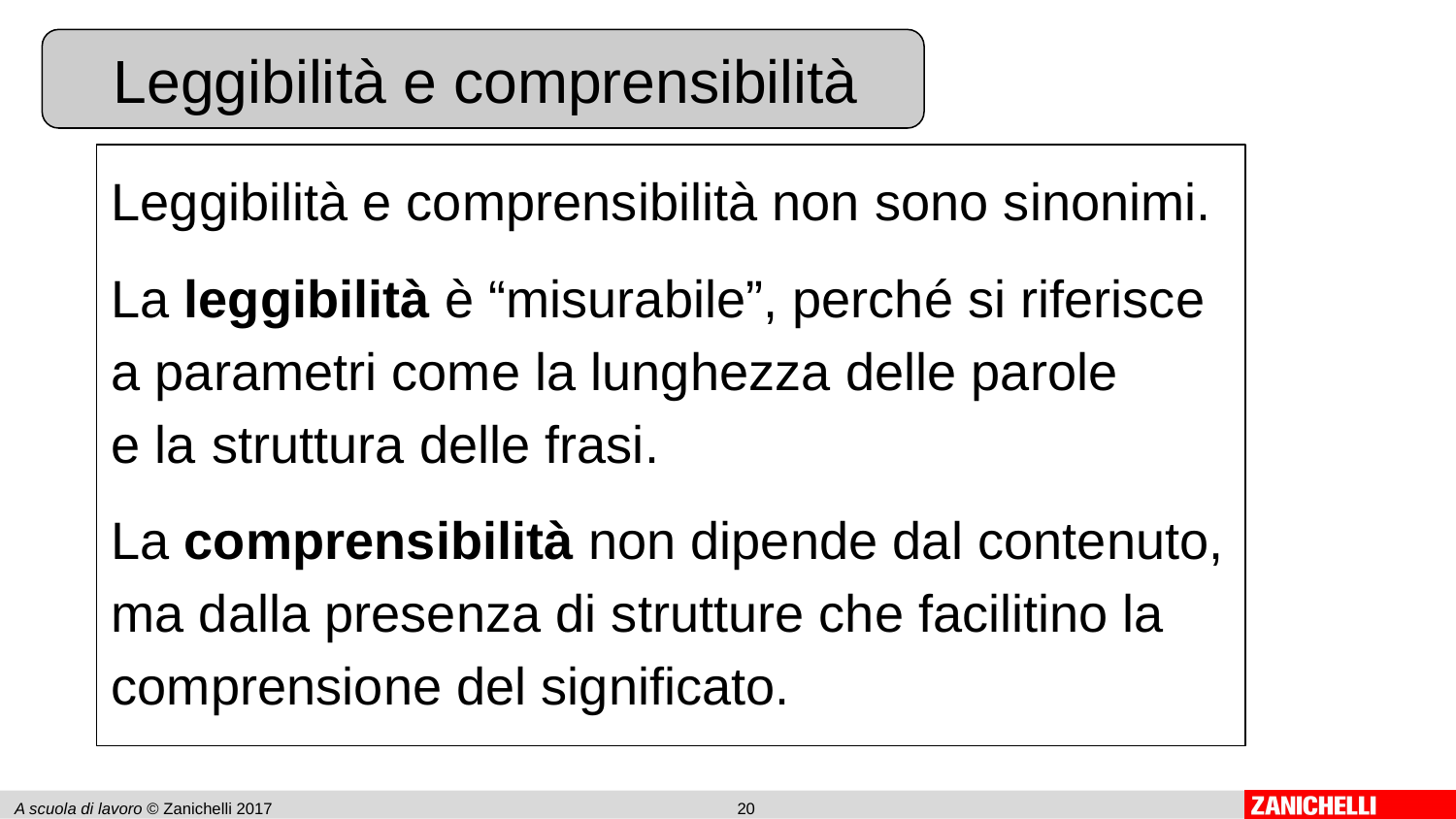

Leggibilità e comprensibilità
Leggibilità e comprensibilità non sono sinonimi.
La leggibilità è “misurabile”, perché si riferisce
a parametri come la lunghezza delle parole
e la  struttura delle frasi.
La comprensibilità non dipende dal contenuto,
ma dalla presenza di strutture che facilitino la
comprensione del significato.

A scuola di lavoro © Zanichelli 2017